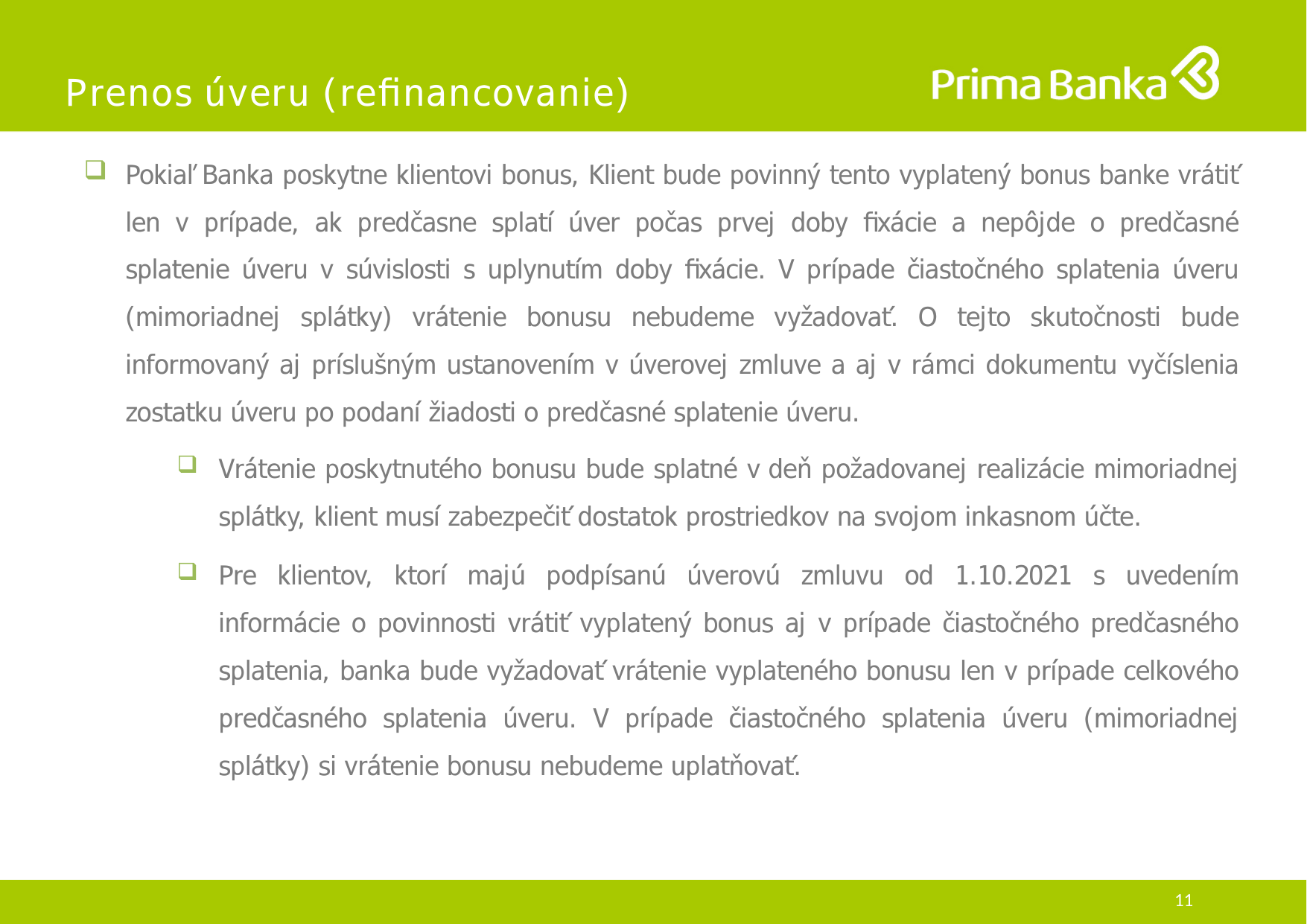

# Prenos úveru (refinancovanie)
Pokiaľ Banka poskytne klientovi bonus, Klient bude povinný tento vyplatený bonus banke vrátiť len v prípade, ak predčasne splatí úver počas prvej doby fixácie a nepôjde o predčasné splatenie úveru v súvislosti s uplynutím doby fixácie. V prípade čiastočného splatenia úveru (mimoriadnej splátky) vrátenie bonusu nebudeme vyžadovať. O tejto skutočnosti bude informovaný aj príslušným ustanovením v úverovej zmluve a aj v rámci dokumentu vyčíslenia zostatku úveru po podaní žiadosti o predčasné splatenie úveru.
Vrátenie poskytnutého bonusu bude splatné v deň požadovanej realizácie mimoriadnej splátky, klient musí zabezpečiť dostatok prostriedkov na svojom inkasnom účte.
Pre klientov, ktorí majú podpísanú úverovú zmluvu od 1.10.2021 s uvedením informácie o povinnosti vrátiť vyplatený bonus aj v prípade čiastočného predčasného splatenia, banka bude vyžadovať vrátenie vyplateného bonusu len v prípade celkového predčasného splatenia úveru. V prípade čiastočného splatenia úveru (mimoriadnej splátky) si vrátenie bonusu nebudeme uplatňovať.
11